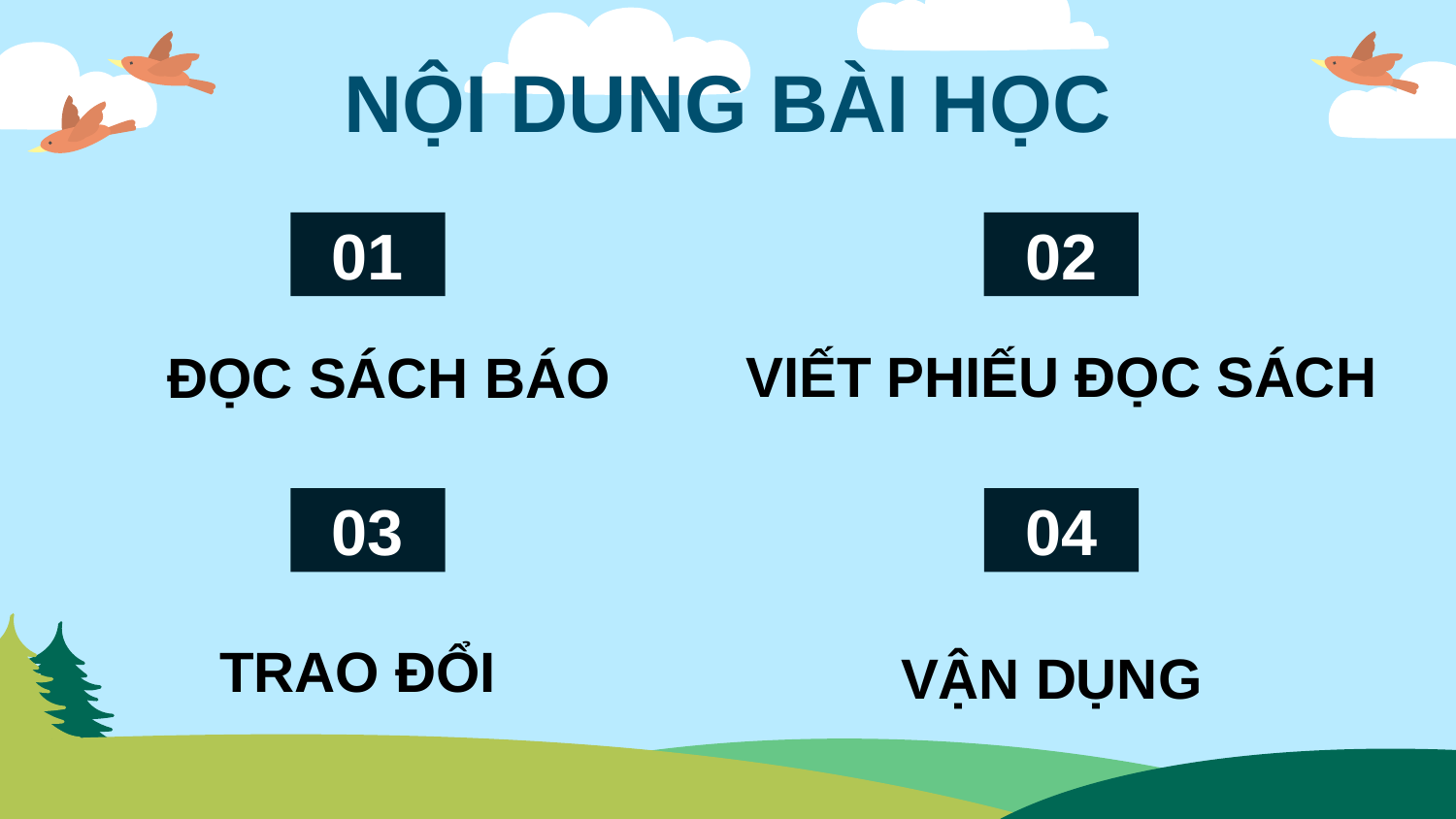

NỘI DUNG BÀI HỌC
01
02
ĐỌC SÁCH BÁO
VIẾT PHIẾU ĐỌC SÁCH
03
04
TRAO ĐỔI
VẬN DỤNG